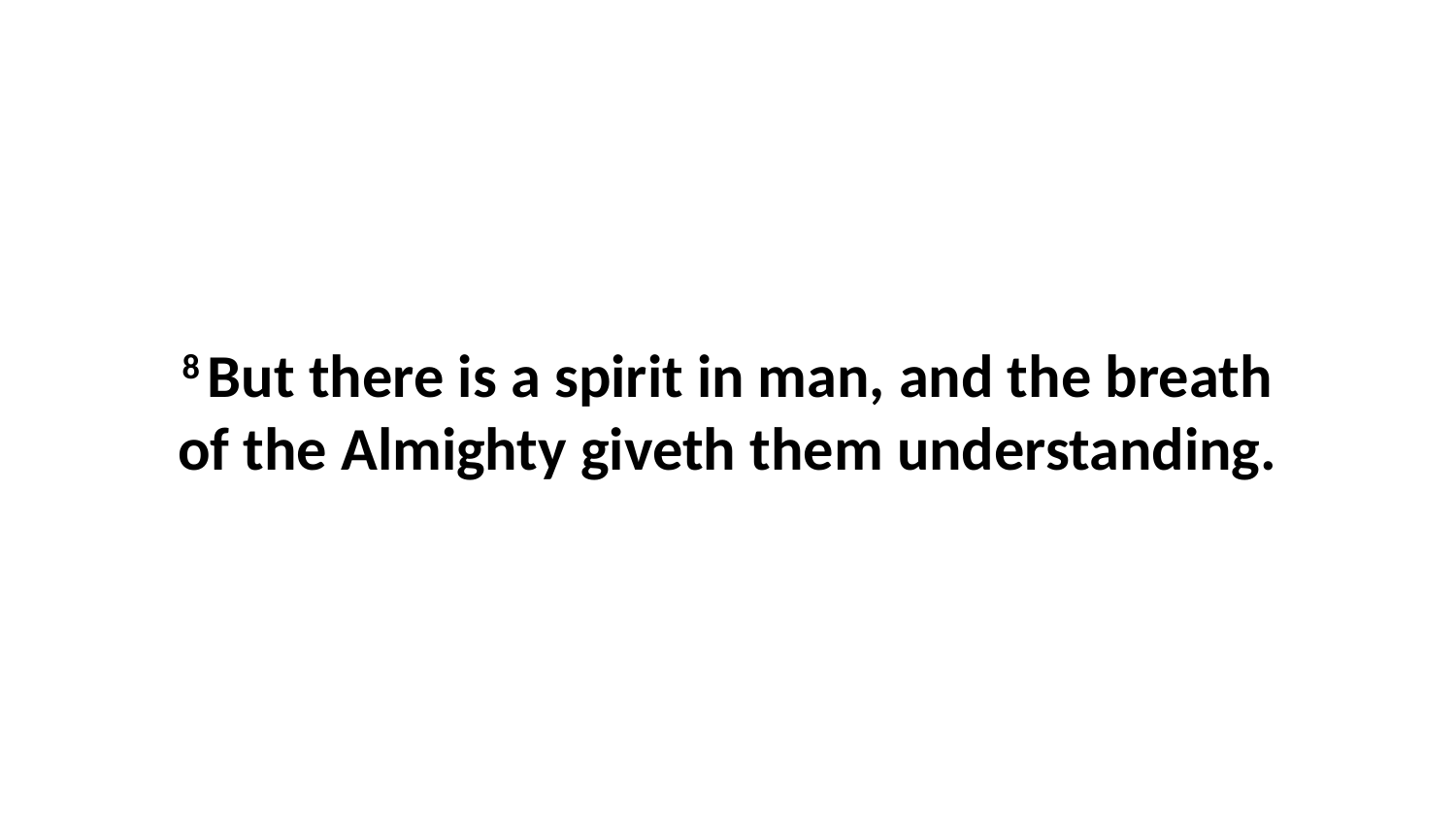

8 But there is a spirit in man, and the breath of the Almighty giveth them understanding.